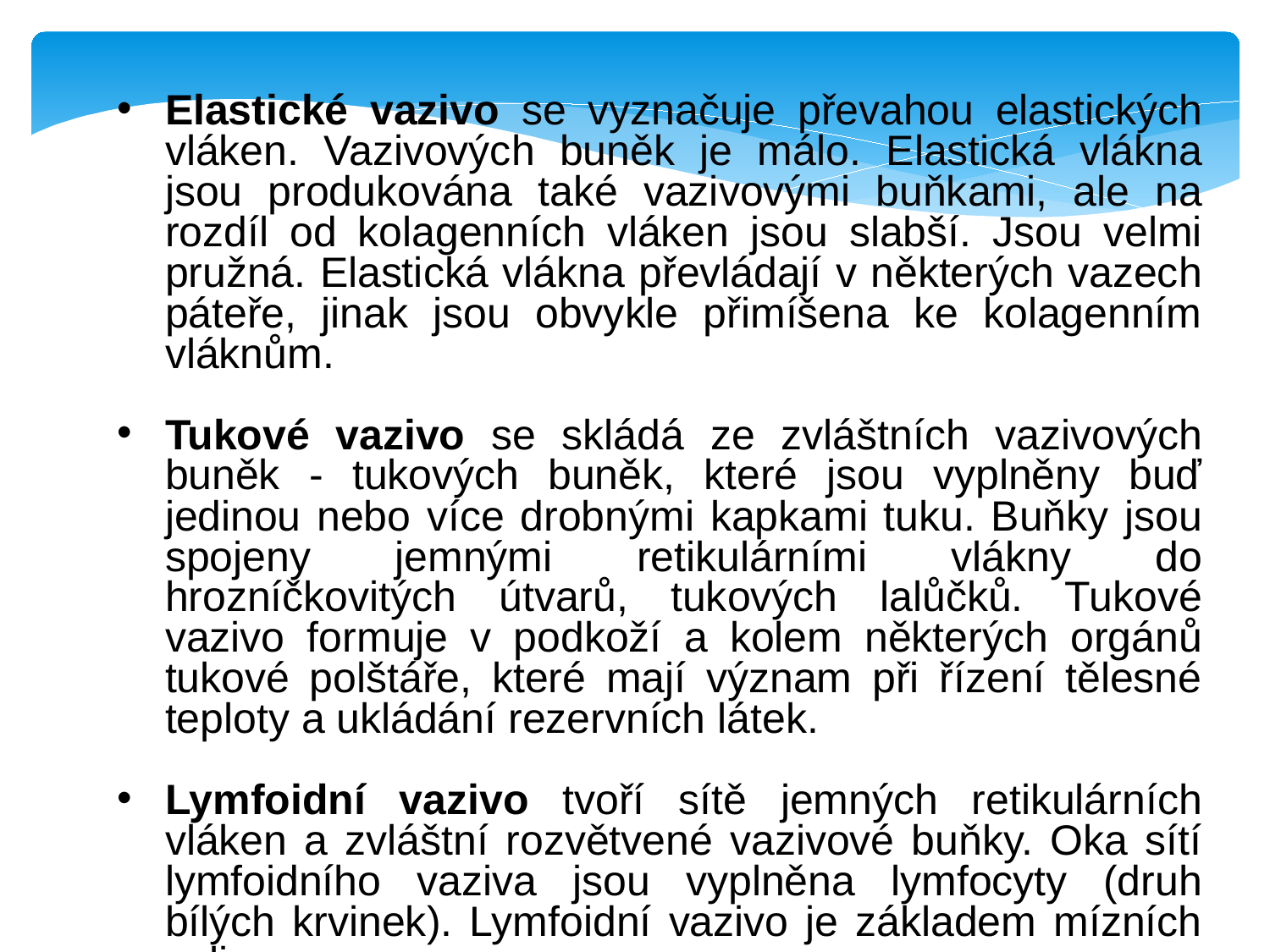

Elastické vazivo se vyznačuje převahou elastických vláken. Vazivových buněk je málo. Elastická vlákna jsou produkována také vazivovými buňkami, ale na rozdíl od kolagenních vláken jsou slabší. Jsou velmi pružná. Elastická vlákna převládají v některých vazech páteře, jinak jsou obvykle přimíšena ke kolagenním vláknům.

Tukové vazivo se skládá ze zvláštních vazivových buněk - tukových buněk, které jsou vyplněny buď jedinou nebo více drobnými kapkami tuku. Buňky jsou spojeny jemnými retikulárními vlákny do hrozníčkovitých útvarů, tukových lalůčků. Tukové vazivo formuje v podkoží a kolem některých orgánů tukové polštáře, které mají význam při řízení tělesné teploty a ukládání rezervních látek.

Lymfoidní vazivo tvoří sítě jemných retikulárních vláken a zvláštní rozvětvené vazivové buňky. Oka sítí lymfoidního vaziva jsou vyplněna lymfocyty (druh bílých krvinek). Lymfoidní vazivo je základem mízních uzlin.